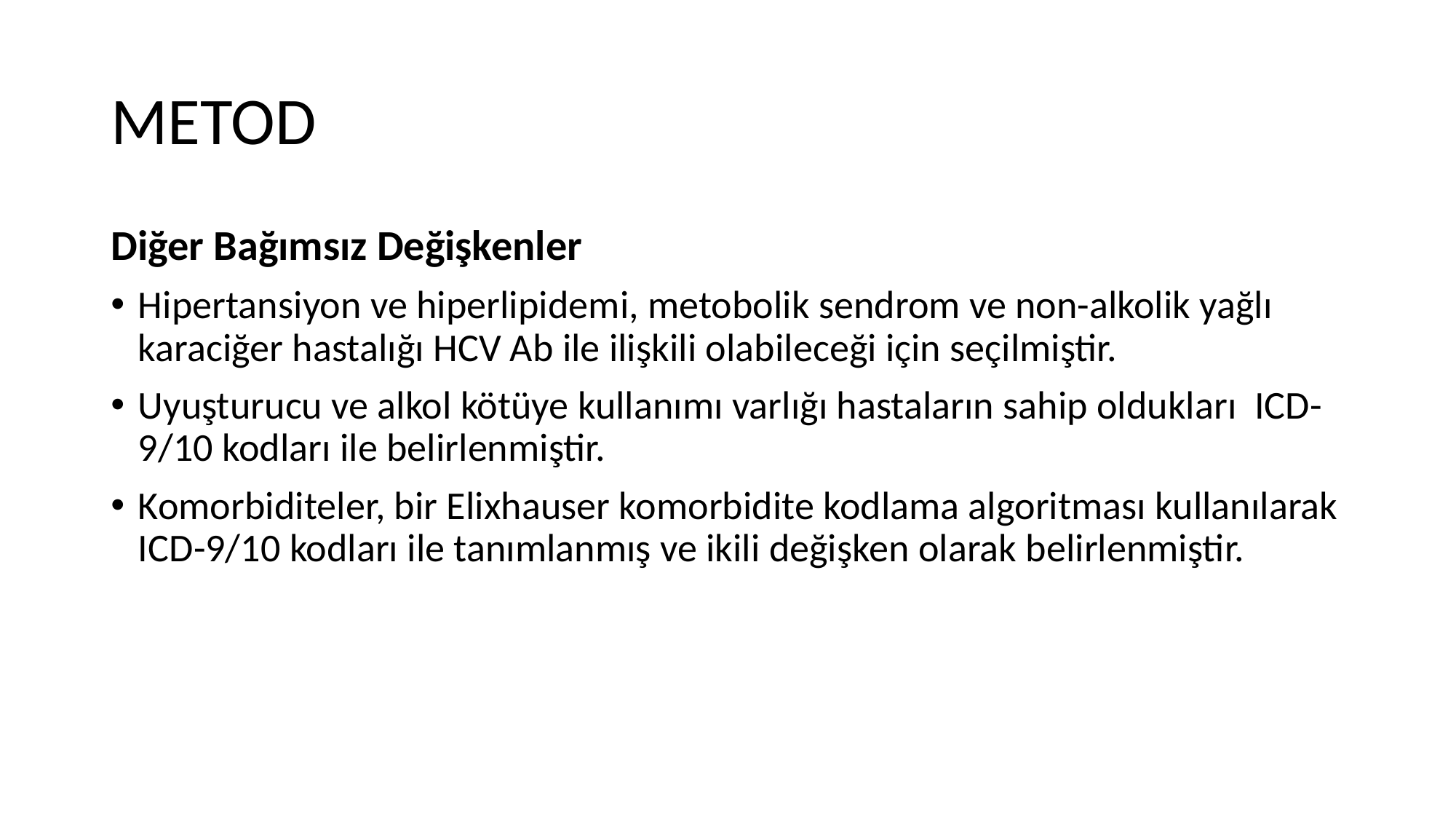

# METOD
Diğer Bağımsız Değişkenler
Hipertansiyon ve hiperlipidemi, metobolik sendrom ve non-alkolik yağlı karaciğer hastalığı HCV Ab ile ilişkili olabileceği için seçilmiştir.
Uyuşturucu ve alkol kötüye kullanımı varlığı hastaların sahip oldukları  ICD-9/10 kodları ile belirlenmiştir.
Komorbiditeler, bir Elixhauser komorbidite kodlama algoritması kullanılarak ICD-9/10 kodları ile tanımlanmış ve ikili değişken olarak belirlenmiştir.